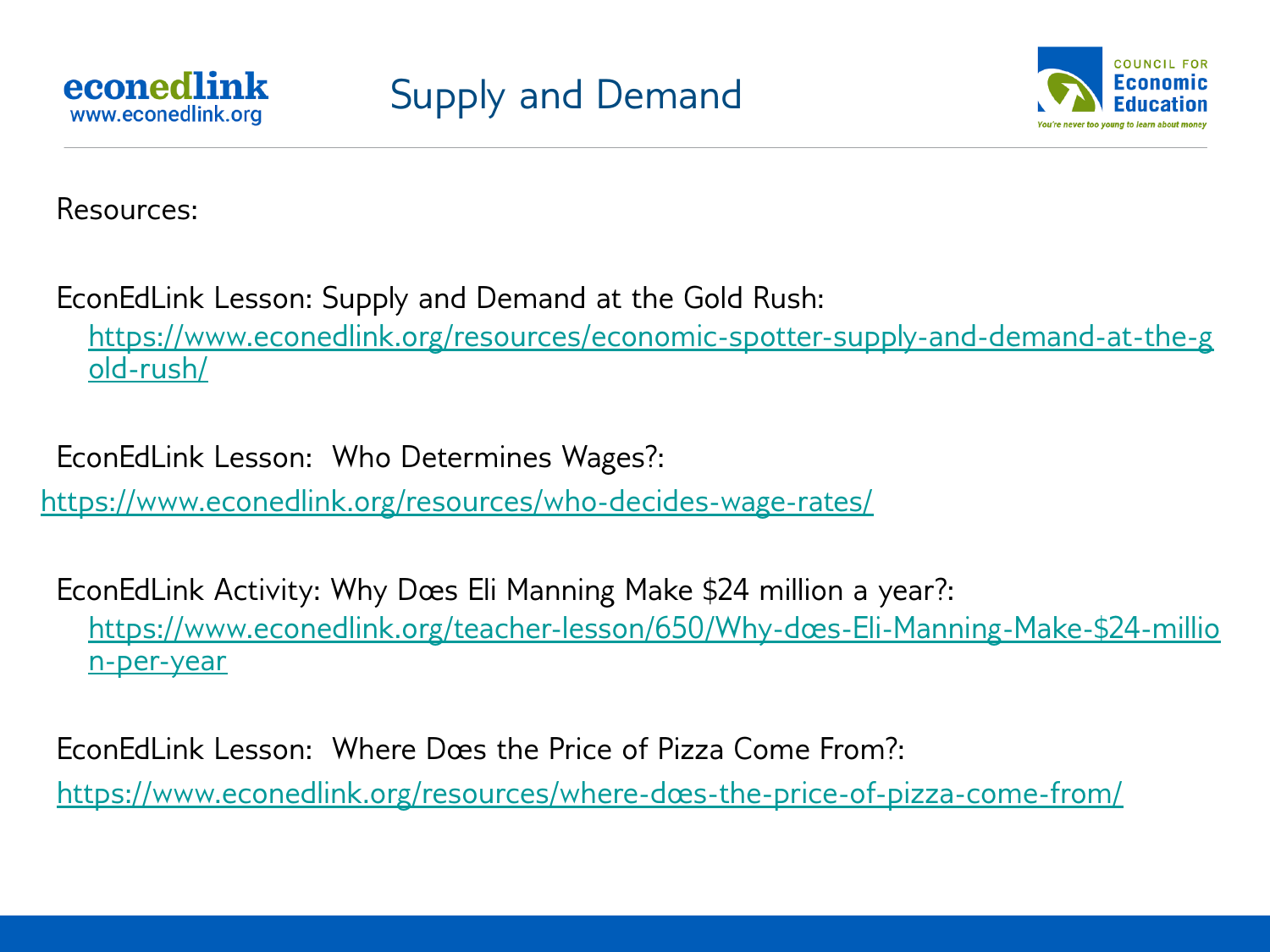

Supply and Demand
Resources:

EconEdLink Lesson: Supply and Demand at the Gold Rush:  https://www.econedlink.org/resources/economic-spotter-supply-and-demand-at-the-gold-rush/

EconEdLink Lesson:  Who Determines Wages?:
https://www.econedlink.org/resources/who-decides-wage-rates/

EconEdLink Activity: Why Does Eli Manning Make $24 million a year?:  https://www.econedlink.org/teacher-lesson/650/Why-does-Eli-Manning-Make-$24-million-per-year

EconEdLink Lesson:  Where Does the Price of Pizza Come From?:
https://www.econedlink.org/resources/where-does-the-price-of-pizza-come-from/